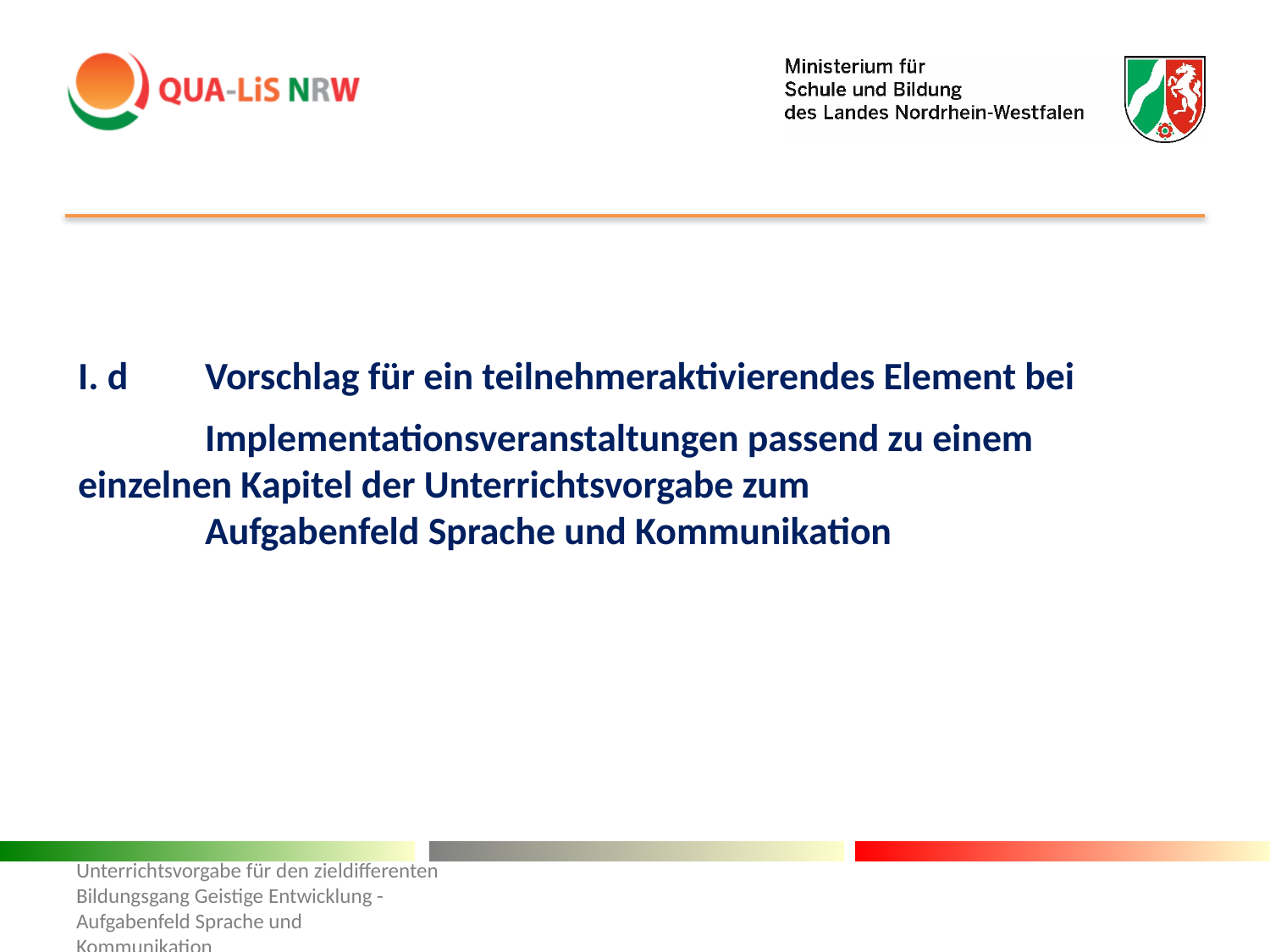

I. d	Vorschlag für ein teilnehmeraktivierendes Element bei
	Implementationsveranstaltungen passend zu einem 	einzelnen Kapitel der Unterrichtsvorgabe zum
	Aufgabenfeld Sprache und Kommunikation

Unterrichtsvorgabe für den zieldifferenten Bildungsgang Geistige Entwicklung - Aufgabenfeld Sprache und Kommunikation